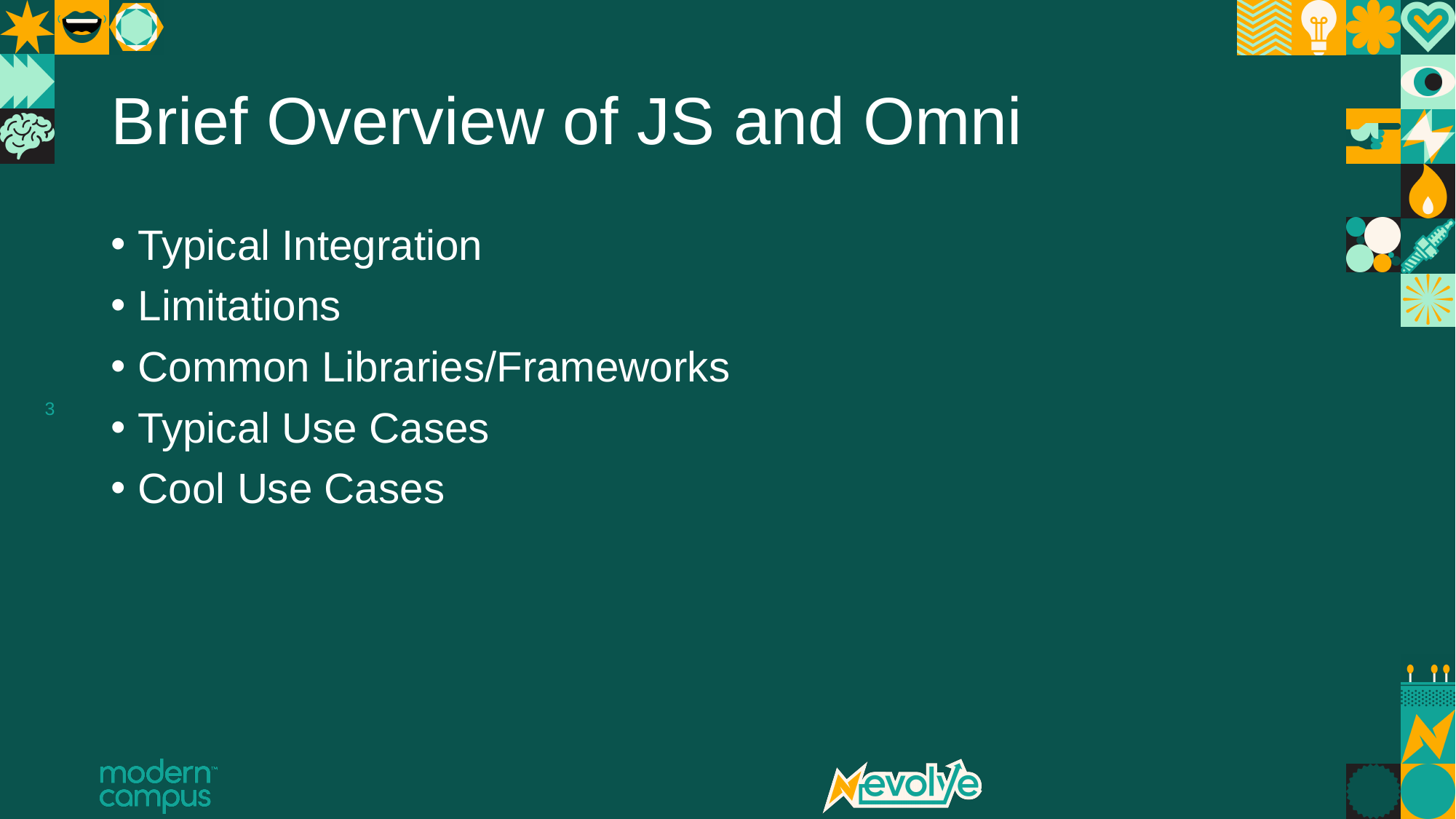

# Brief Overview of JS and Omni
Typical Integration
Limitations
Common Libraries/Frameworks
Typical Use Cases
Cool Use Cases